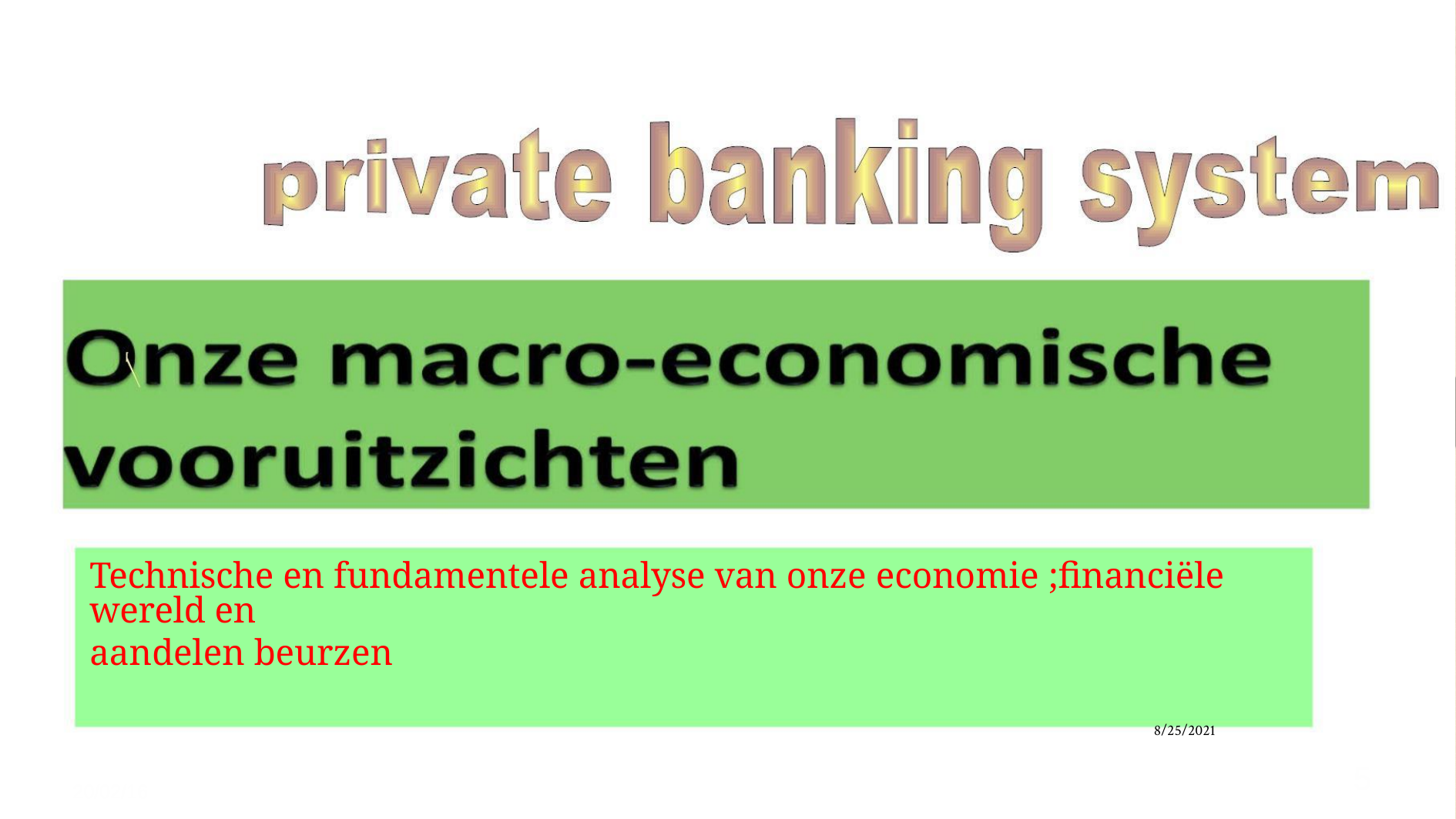

Technische en fundamentele analyse van onze economie ;financiële wereld en
aandelen beurzen
8/25/2021
5
5
20/02/16